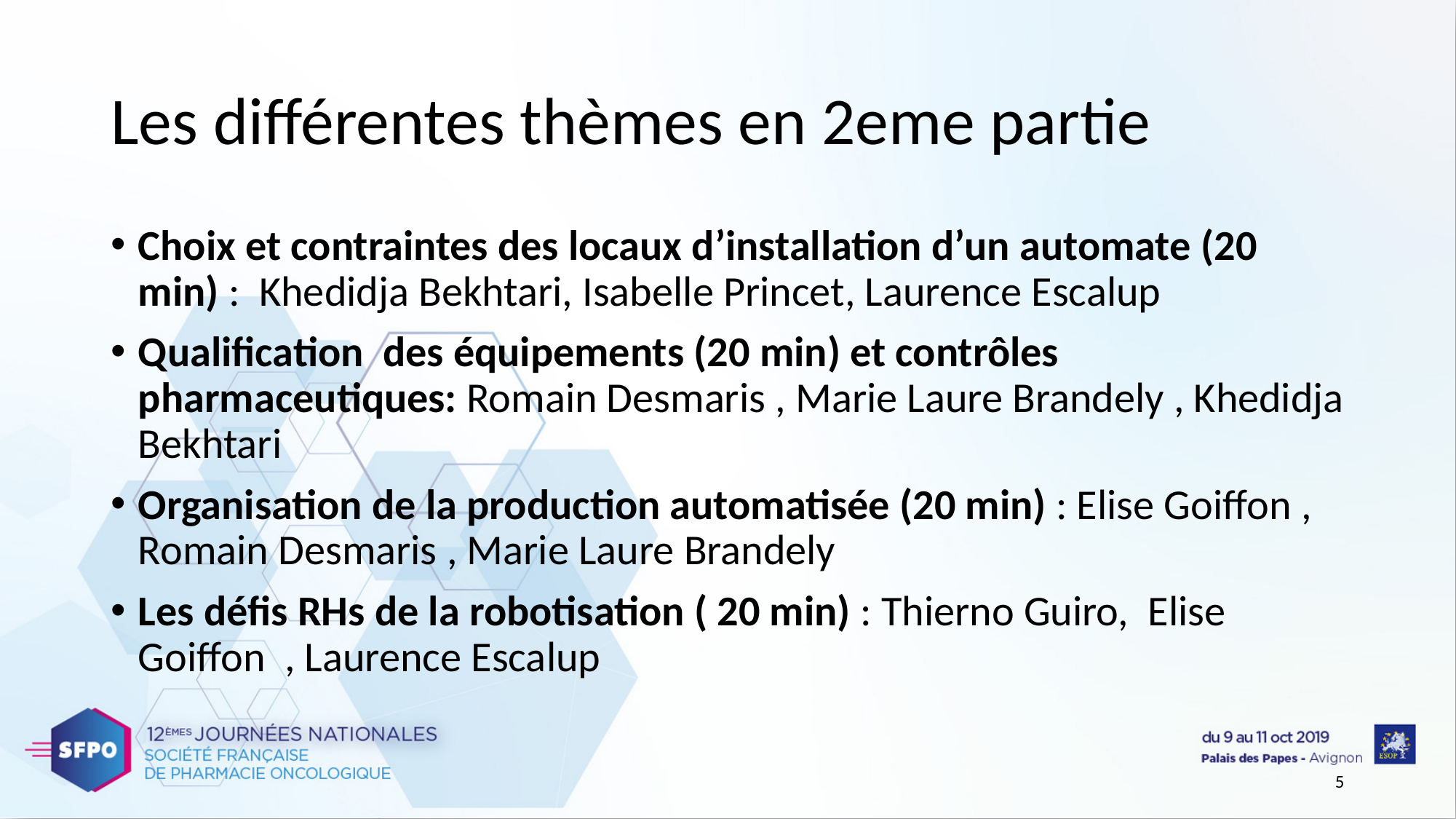

# Les différentes thèmes en 2eme partie
Choix et contraintes des locaux d’installation d’un automate (20 min) :  Khedidja Bekhtari, Isabelle Princet, Laurence Escalup
Qualification  des équipements (20 min) et contrôles pharmaceutiques: Romain Desmaris , Marie Laure Brandely , Khedidja Bekhtari
Organisation de la production automatisée (20 min) : Elise Goiffon , Romain Desmaris , Marie Laure Brandely
Les défis RHs de la robotisation ( 20 min) : Thierno Guiro,  Elise Goiffon  , Laurence Escalup

5